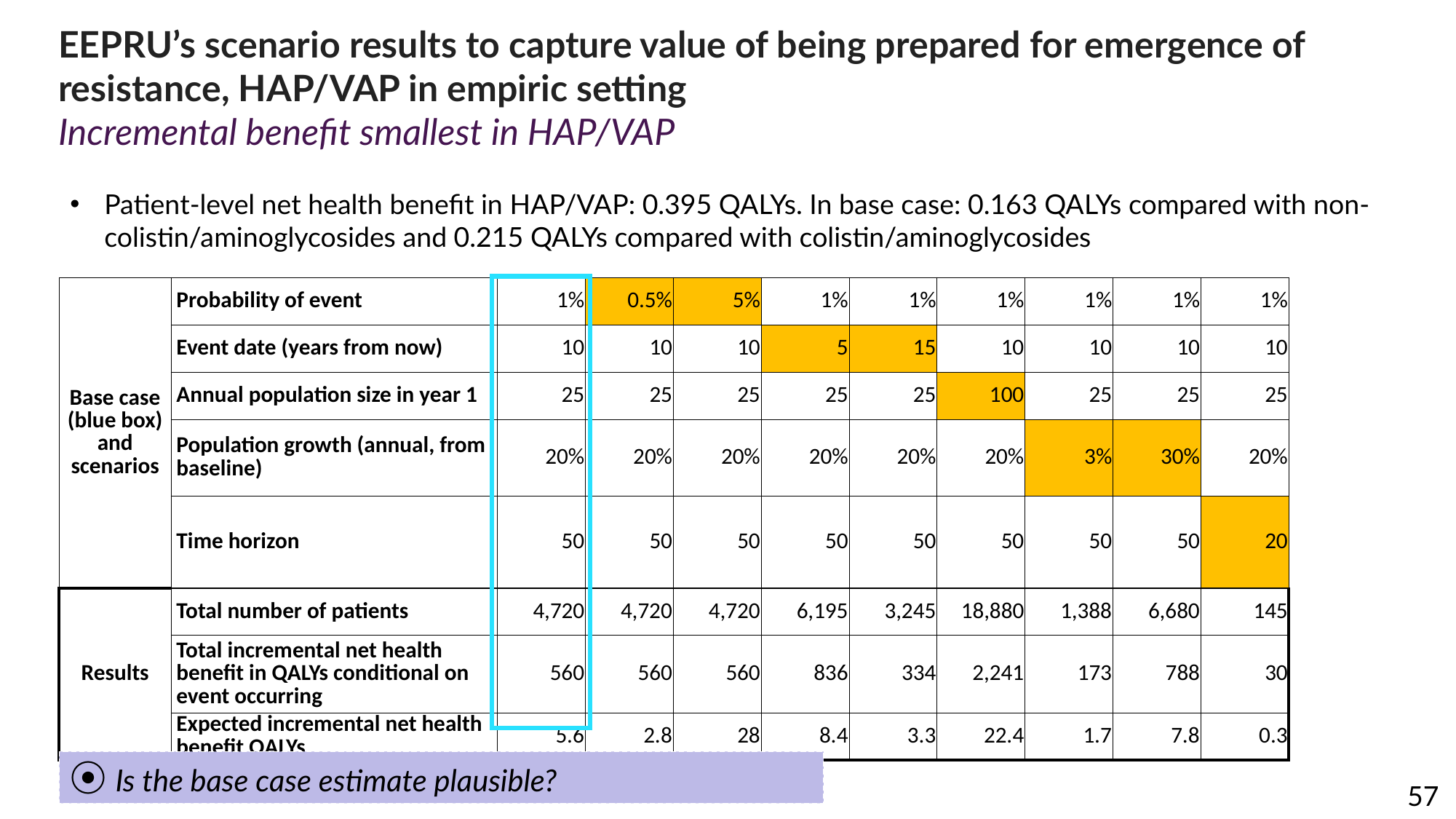

# EEPRU’s scenario results to capture value of being prepared for emergence of resistance, HAP/VAP in empiric setting Incremental benefit smallest in HAP/VAP
Patient-level net health benefit in HAP/VAP: 0.395 QALYs. In base case: 0.163 QALYs compared with non-colistin/aminoglycosides and 0.215 QALYs compared with colistin/aminoglycosides

| Base case (blue box) and scenarios | Probability of event | 1% | 0.5% | 5% | 1% | 1% | 1% | 1% | 1% | 1% |
| --- | --- | --- | --- | --- | --- | --- | --- | --- | --- | --- |
|  | Event date (years from now) | 10 | 10 | 10 | 5 | 15 | 10 | 10 | 10 | 10 |
|  | Annual population size in year 1 | 25 | 25 | 25 | 25 | 25 | 100 | 25 | 25 | 25 |
|  | Population growth (annual, from baseline) | 20% | 20% | 20% | 20% | 20% | 20% | 3% | 30% | 20% |
|  | Time horizon | 50 | 50 | 50 | 50 | 50 | 50 | 50 | 50 | 20 |
| Results | Total number of patients | 4,720 | 4,720 | 4,720 | 6,195 | 3,245 | 18,880 | 1,388 | 6,680 | 145 |
|  | Total incremental net health benefit in QALYs conditional on event occurring | 560 | 560 | 560 | 836 | 334 | 2,241 | 173 | 788 | 30 |
|  | Expected incremental net health benefit QALYs | 5.6 | 2.8 | 28 | 8.4 | 3.3 | 22.4 | 1.7 | 7.8 | 0.3 |
⦿ Is the base case estimate plausible?